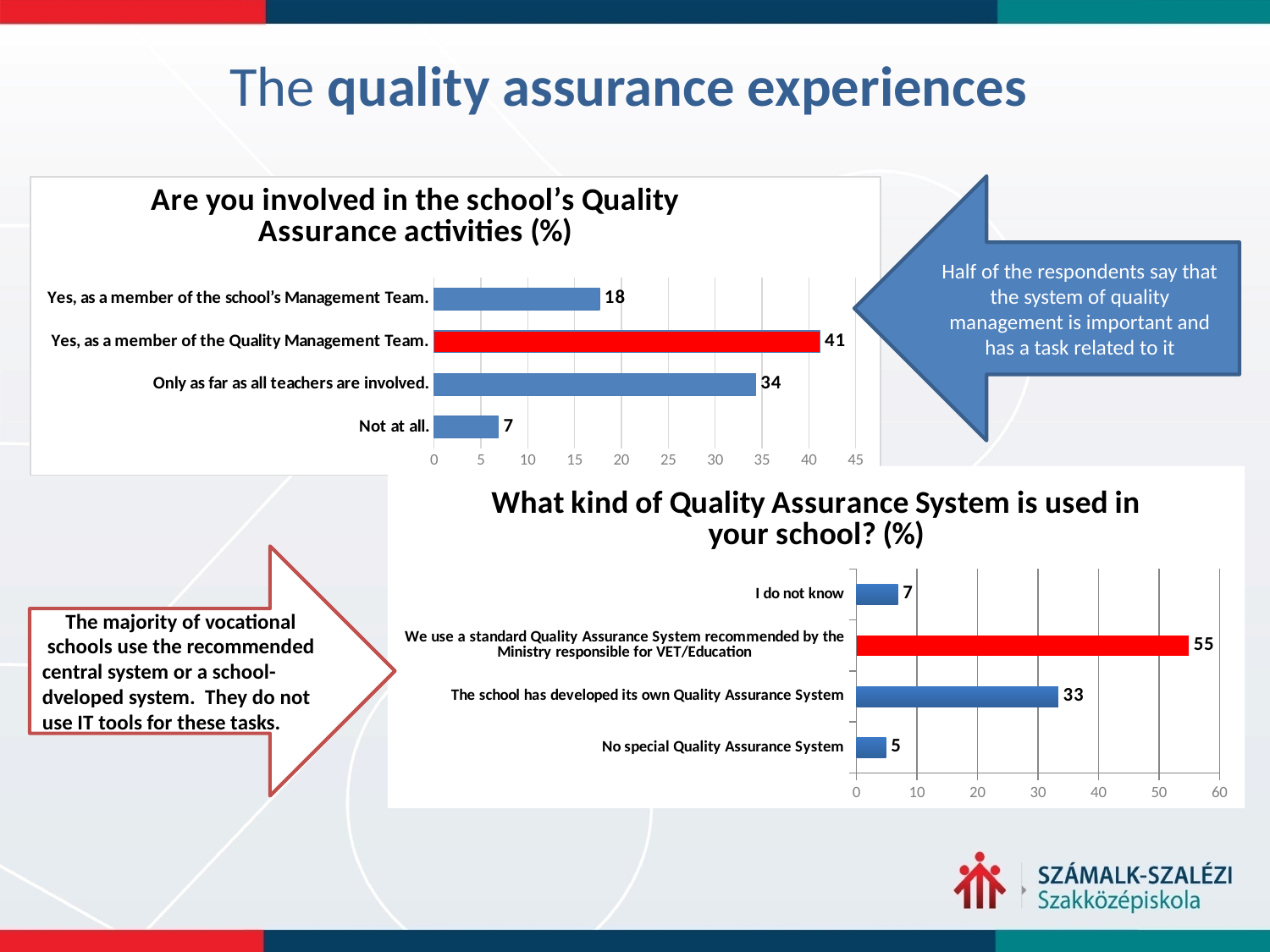

# The quality assurance experiences

### Chart: Are you involved in the school’s Quality Assurance activities (%)

| Category |  |
|---|---|
| Yes, as a member of the school’s Management Team. | 17.6470588235294 |
| Yes, as a member of the Quality Management Team. | 41.1764705882353 |
| Only as far as all teachers are involved. | 34.313725490196 |
| Not at all. | 6.862745098039205 |
Half of the respondents say that the system of quality
management is important and has a task related to it

### Chart: What kind of Quality Assurance System is used in your school? (%)

| Category |  |
|---|---|
| I do not know | 6.862745098039214 |
| We use a standard Quality Assurance System recommended by the Ministry responsible for VET/Education | 54.90196078431372 |
| The school has developed its own Quality Assurance System | 33.33333333333333 |
| No special Quality Assurance System | 4.90196078431373 |
The majority of vocational schools use the recommended
central system or a school-dveloped system.  They do not use IT tools for these tasks.